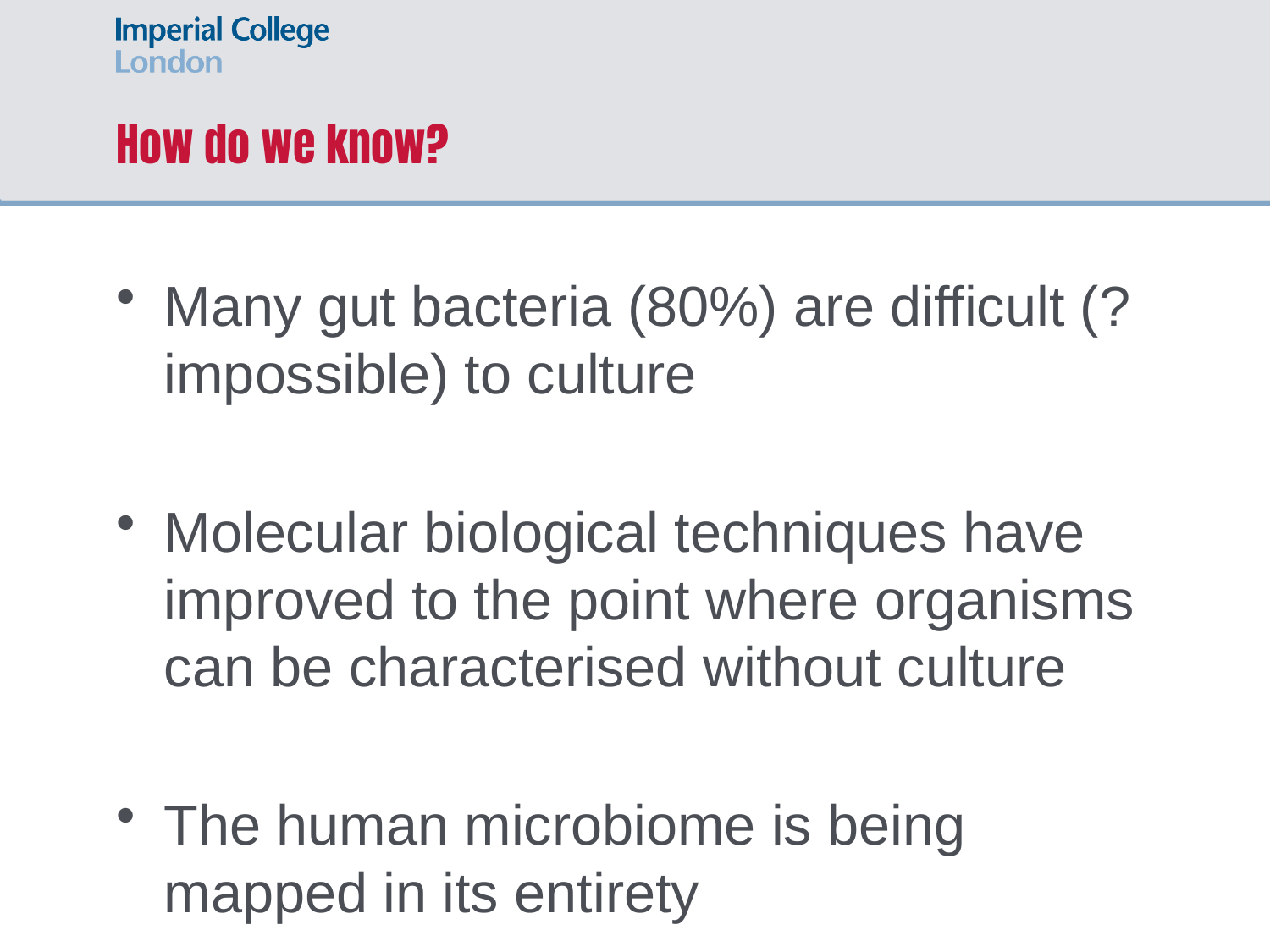

How do we know?
Many gut bacteria (80%) are difficult (?impossible) to culture

Molecular biological techniques have improved to the point where organisms can be characterised without culture

The human microbiome is being mapped in its entirety